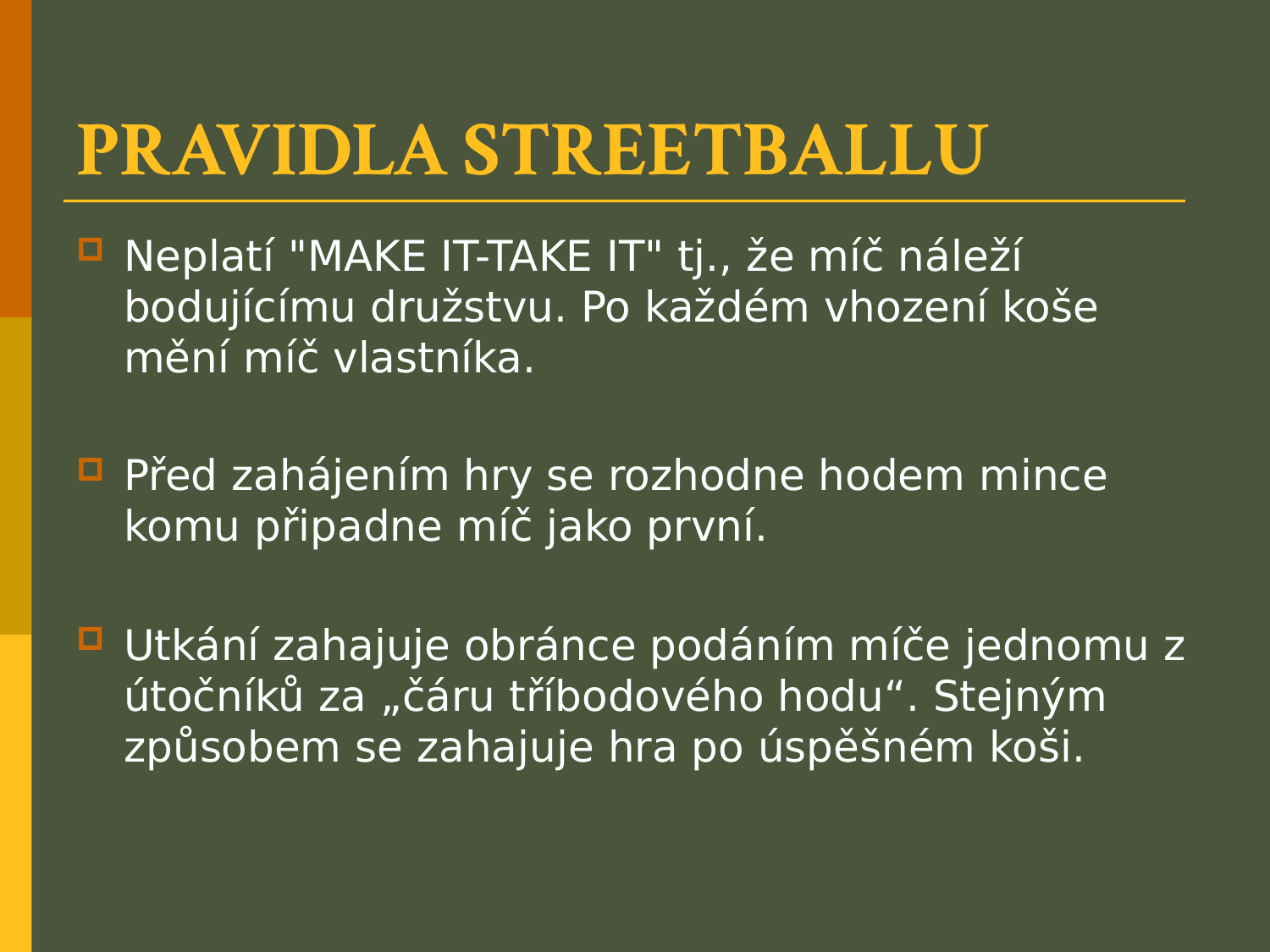

# PRAVIDLA STREETBALLU
Neplatí "MAKE IT-TAKE IT" tj., že míč náleží bodujícímu družstvu. Po každém vhození koše mění míč vlastníka.

Před zahájením hry se rozhodne hodem mince komu připadne míč jako první.

Utkání zahajuje obránce podáním míče jednomu z útočníků za „čáru tříbodového hodu“. Stejným způsobem se zahajuje hra po úspěšném koši.